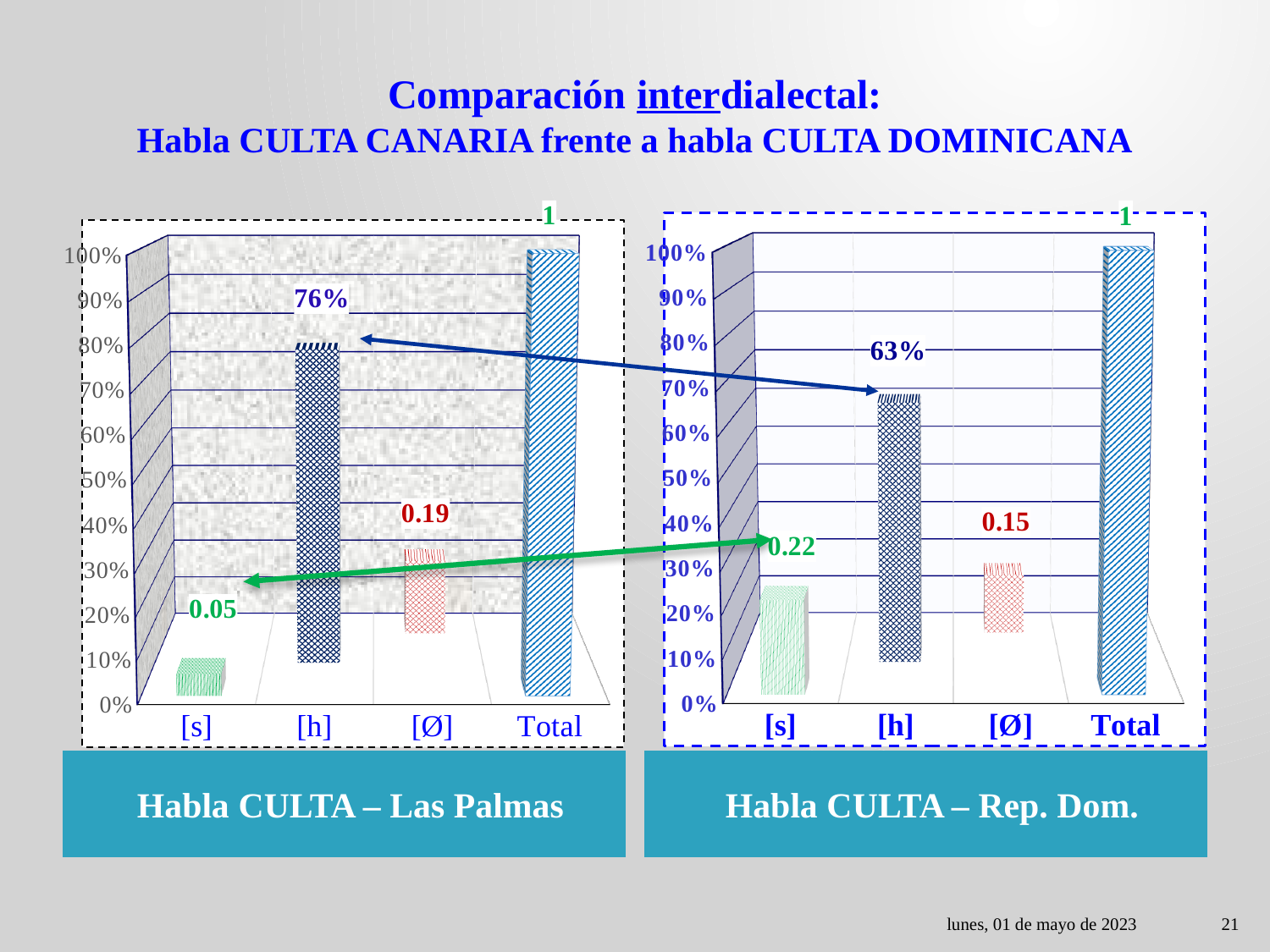

# Comparación interdialectal: Habla CULTA CANARIA frente a habla CULTA DOMINICANA

[unsupported chart]

[unsupported chart]

Habla CULTA – Las Palmas
Habla CULTA – Rep. Dom.
lunes, 01 de mayo de 2023
21